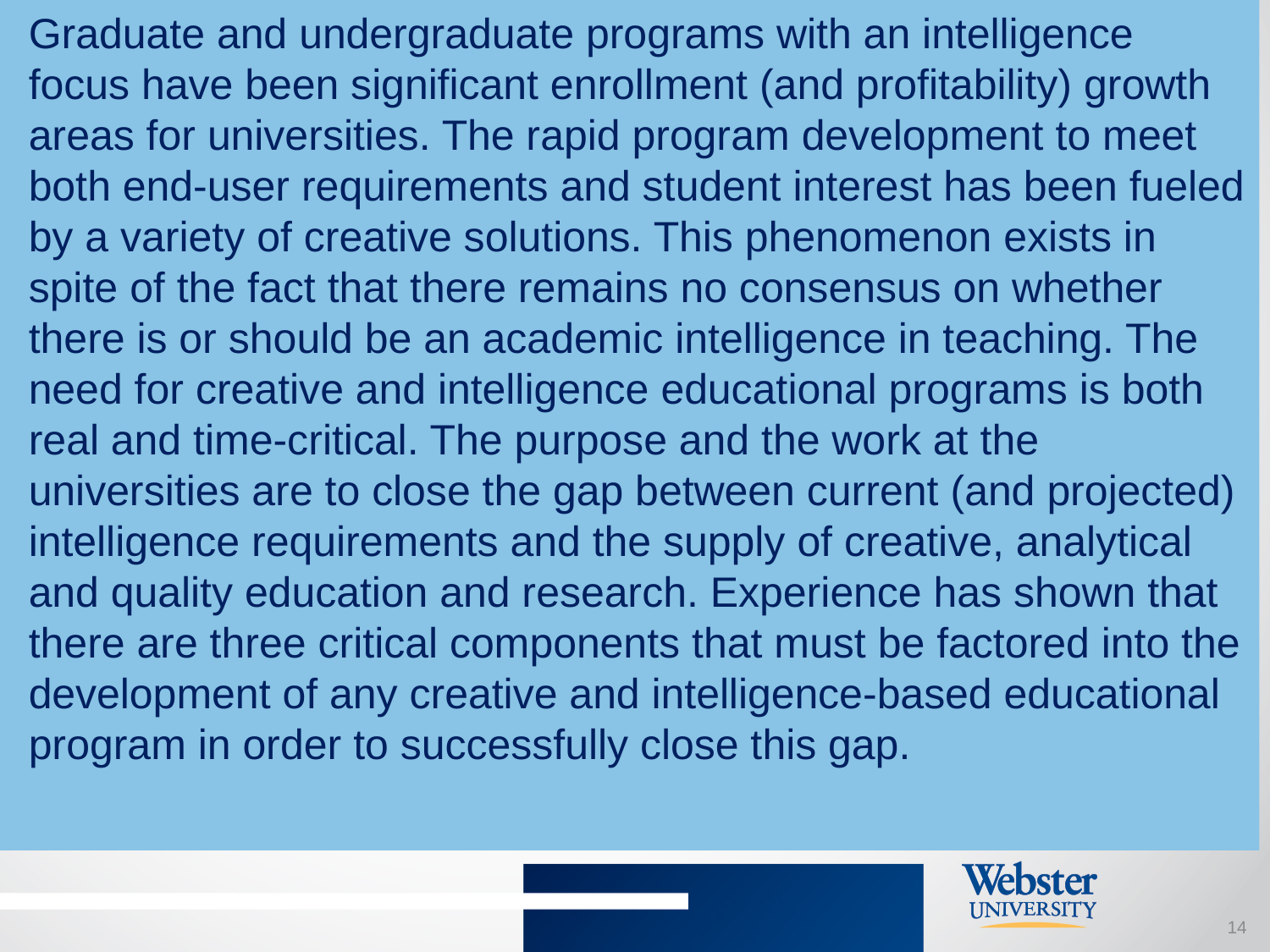

Graduate and undergraduate programs with an intelligence focus have been significant enrollment (and profitability) growth areas for universities. The rapid program development to meet both end-user requirements and student interest has been fueled by a variety of creative solutions. This phenomenon exists in spite of the fact that there remains no consensus on whether there is or should be an academic intelligence in teaching. The need for creative and intelligence educational programs is both real and time-critical. The purpose and the work at the universities are to close the gap between current (and projected) intelligence requirements and the supply of creative, analytical and quality education and research. Experience has shown that there are three critical components that must be factored into the development of any creative and intelligence-based educational program in order to successfully close this gap.
# 13
14